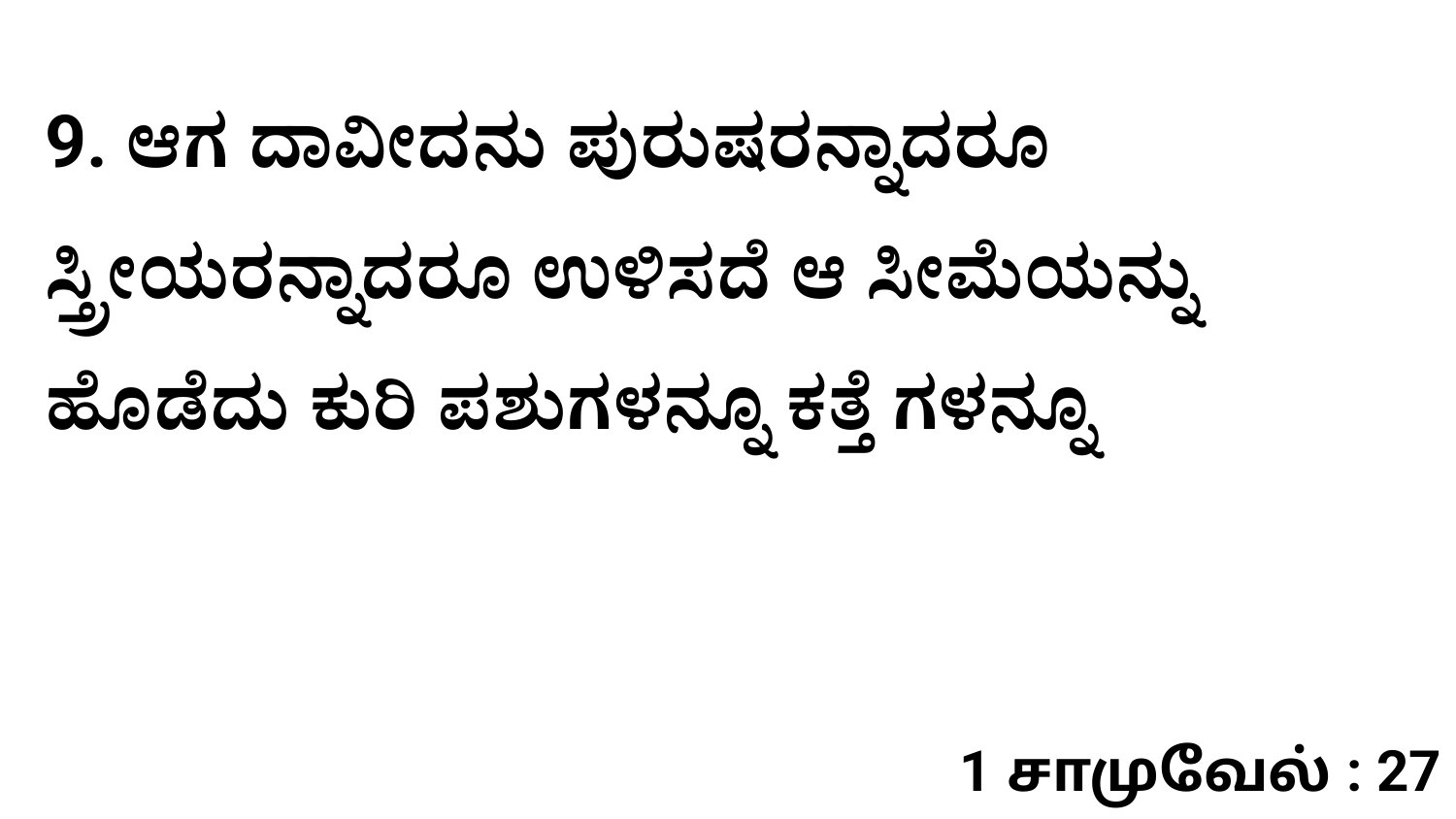

9. ಆಗ ದಾವೀದನು ಪುರುಷರನ್ನಾದರೂ ಸ್ತ್ರೀಯರನ್ನಾದರೂ ಉಳಿಸದೆ ಆ ಸೀಮೆಯನ್ನು ಹೊಡೆದು ಕುರಿ ಪಶುಗಳನ್ನೂ ಕತ್ತೆ ಗಳನ್ನೂ
1 சாமுவேல் : 27